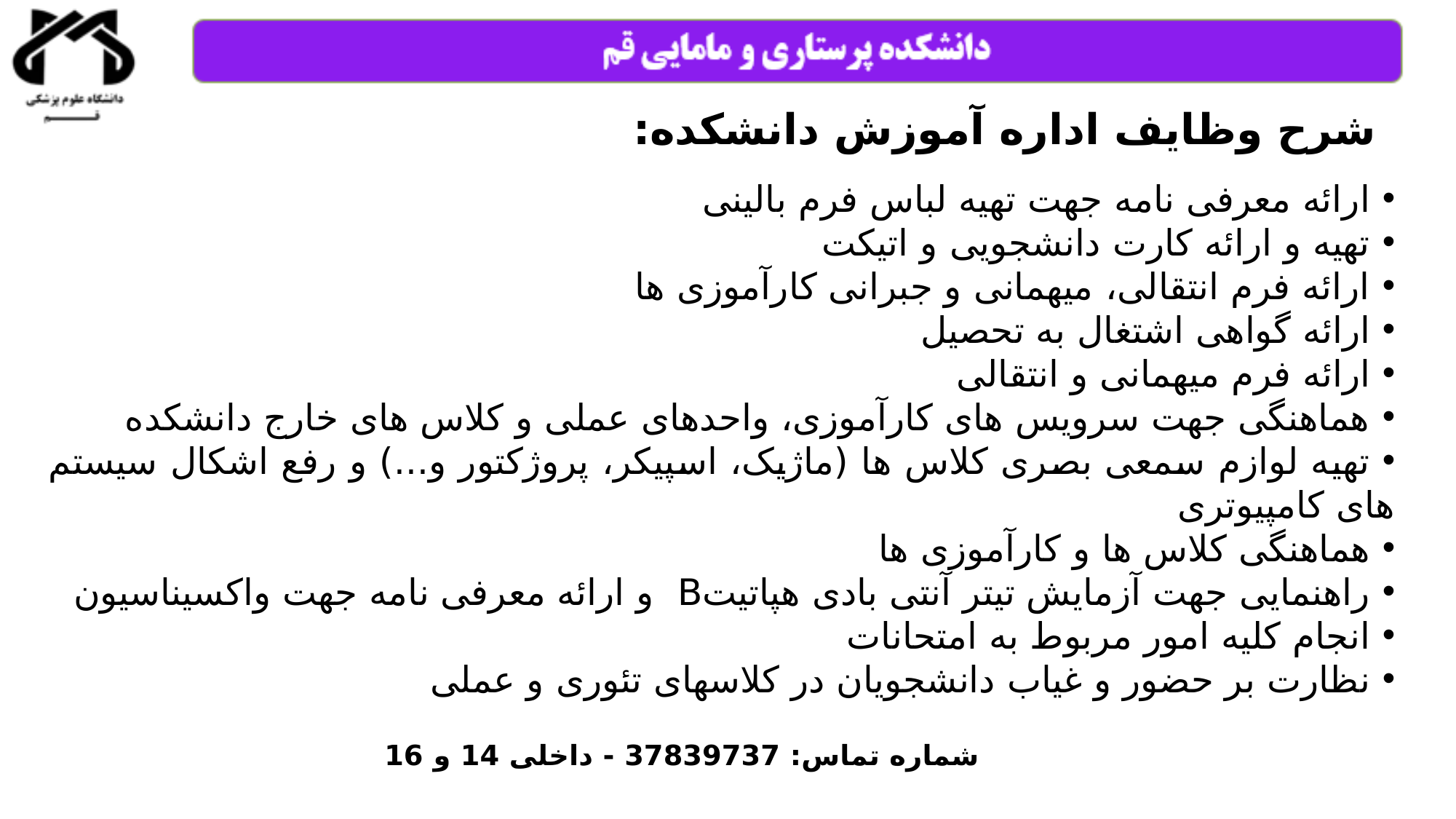

شرح وظایف اداره آموزش دانشکده:
 ارائه معرفی نامه جهت تهیه لباس فرم بالینی
 تهیه و ارائه کارت دانشجویی و اتیکت
 ارائه فرم انتقالی، میهمانی و جبرانی کارآموزی ها
 ارائه گواهی اشتغال به تحصیل
 ارائه فرم میهمانی و انتقالی
 هماهنگی جهت سرویس های کارآموزی، واحدهای عملی و کلاس های خارج دانشکده
 تهیه لوازم سمعی بصری کلاس ها (ماژیک، اسپیکر، پروژکتور و...) و رفع اشکال سیستم های کامپیوتری
 هماهنگی کلاس ها و کارآموزی ها
 راهنمایی جهت آزمایش تیتر آنتی بادی هپاتیتB  و ارائه معرفی نامه جهت واکسیناسیون
 انجام کلیه امور مربوط به امتحانات
 نظارت بر حضور و غیاب دانشجویان در کلاسهای تئوری و عملی
شماره تماس: 37839737 - داخلی 14 و 16